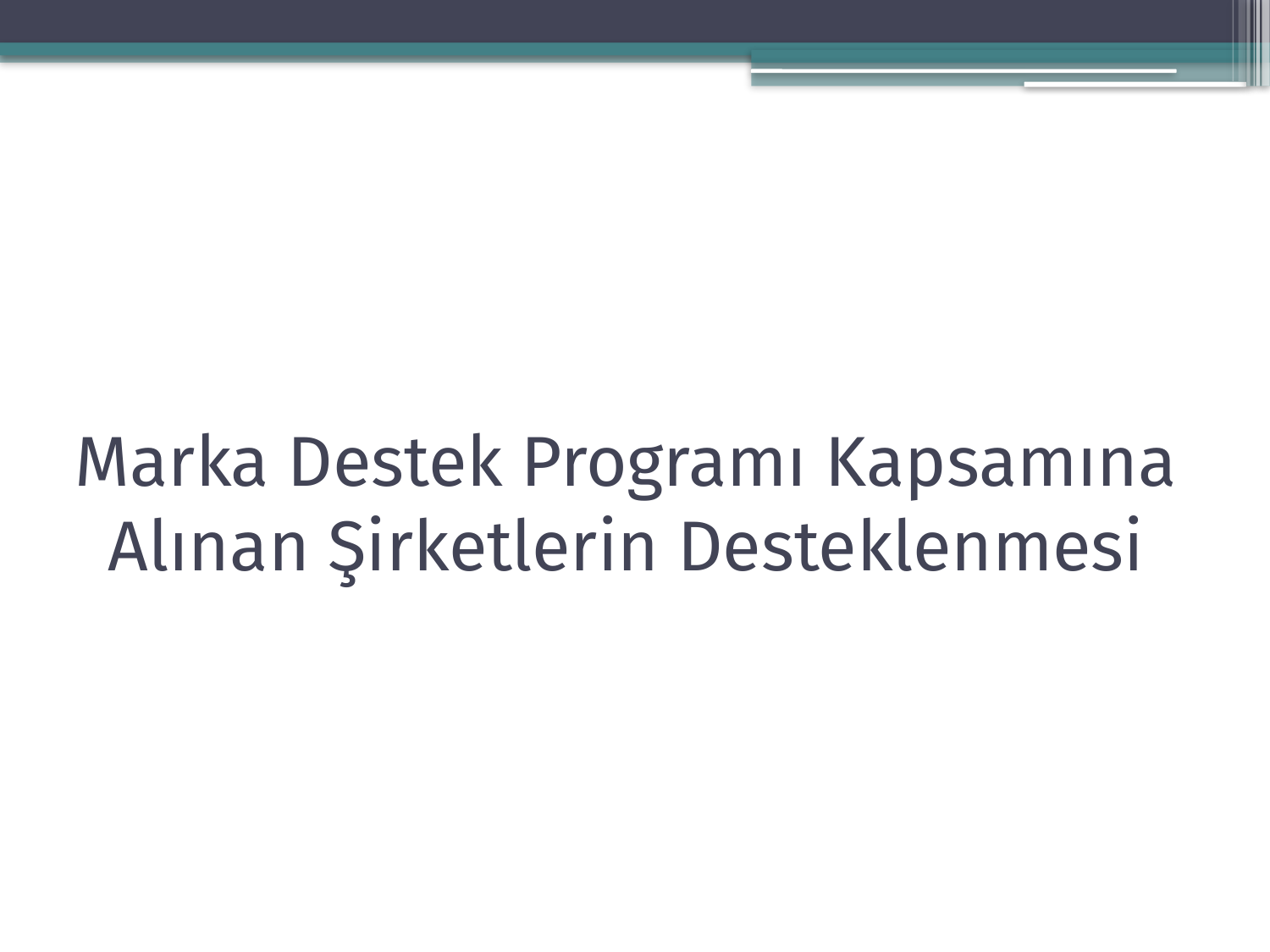

# Marka Destek Programı Kapsamına Alınan Şirketlerin Desteklenmesi